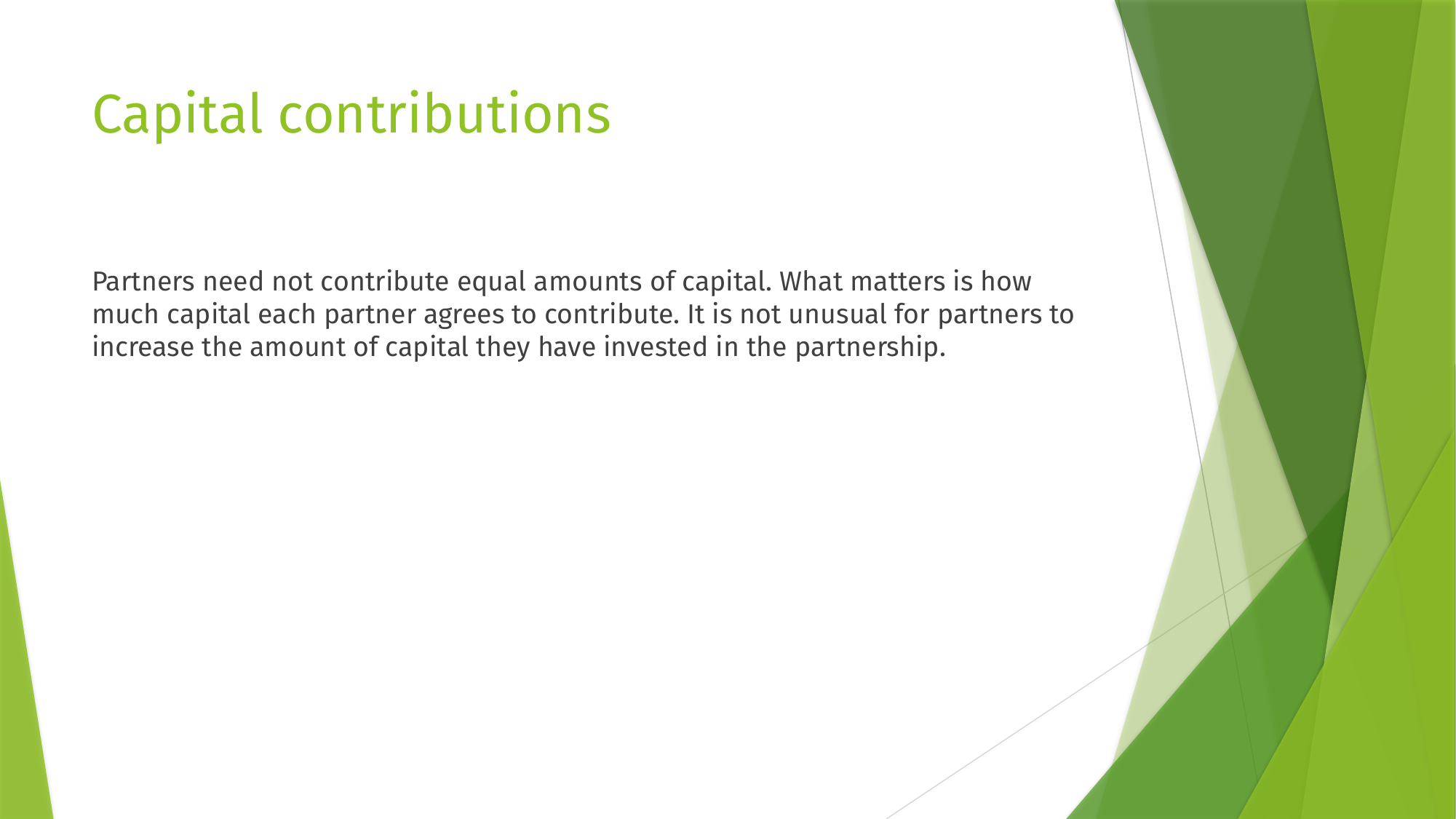

# Capital contributions
Partners need not contribute equal amounts of capital. What matters is how much capital each partner agrees to contribute. It is not unusual for partners to increase the amount of capital they have invested in the partnership.